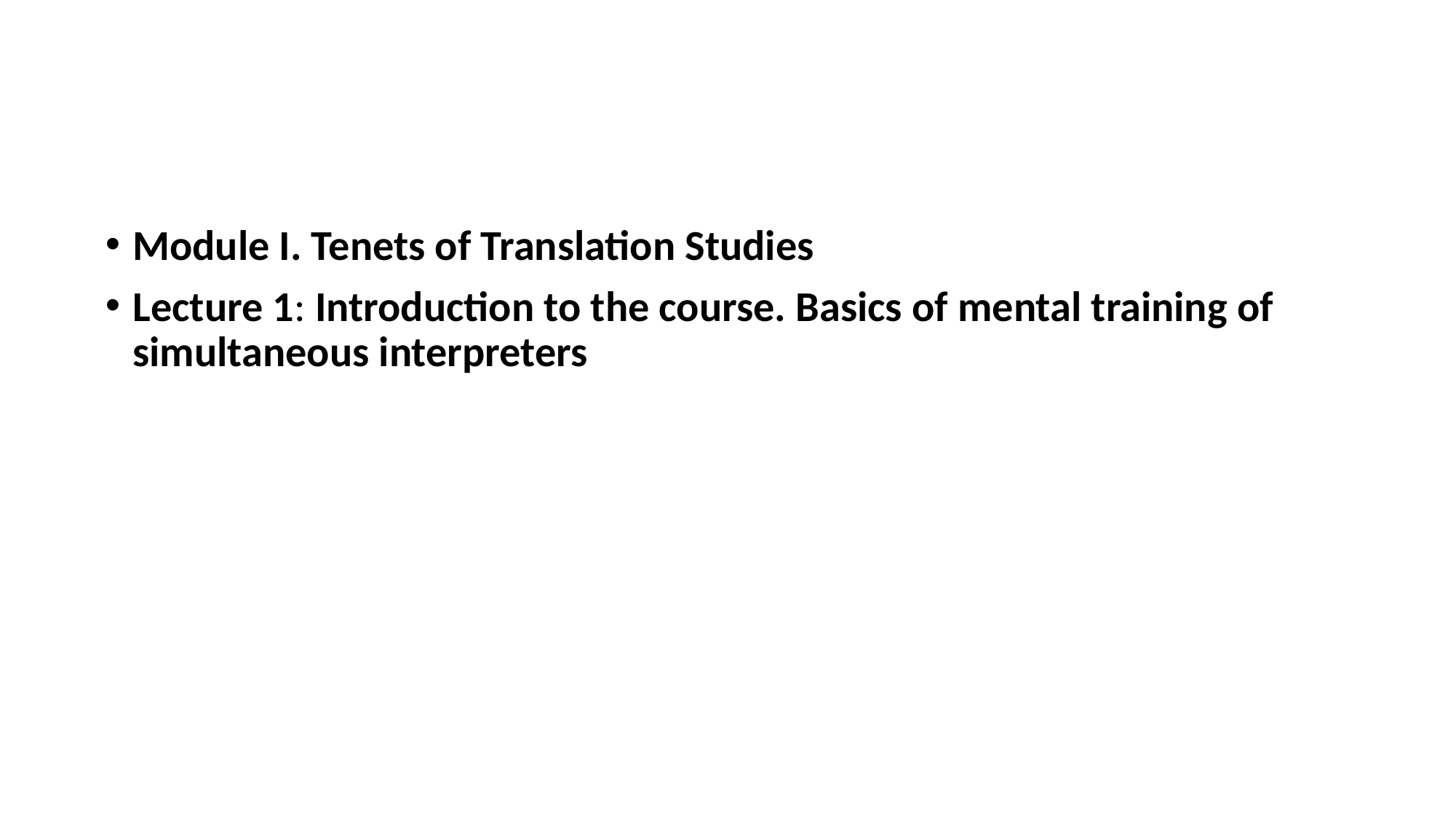

#
Module I. Tenets of Translation Studies
Lecture 1: Introduction to the course. Basics of mental training of simultaneous interpreters